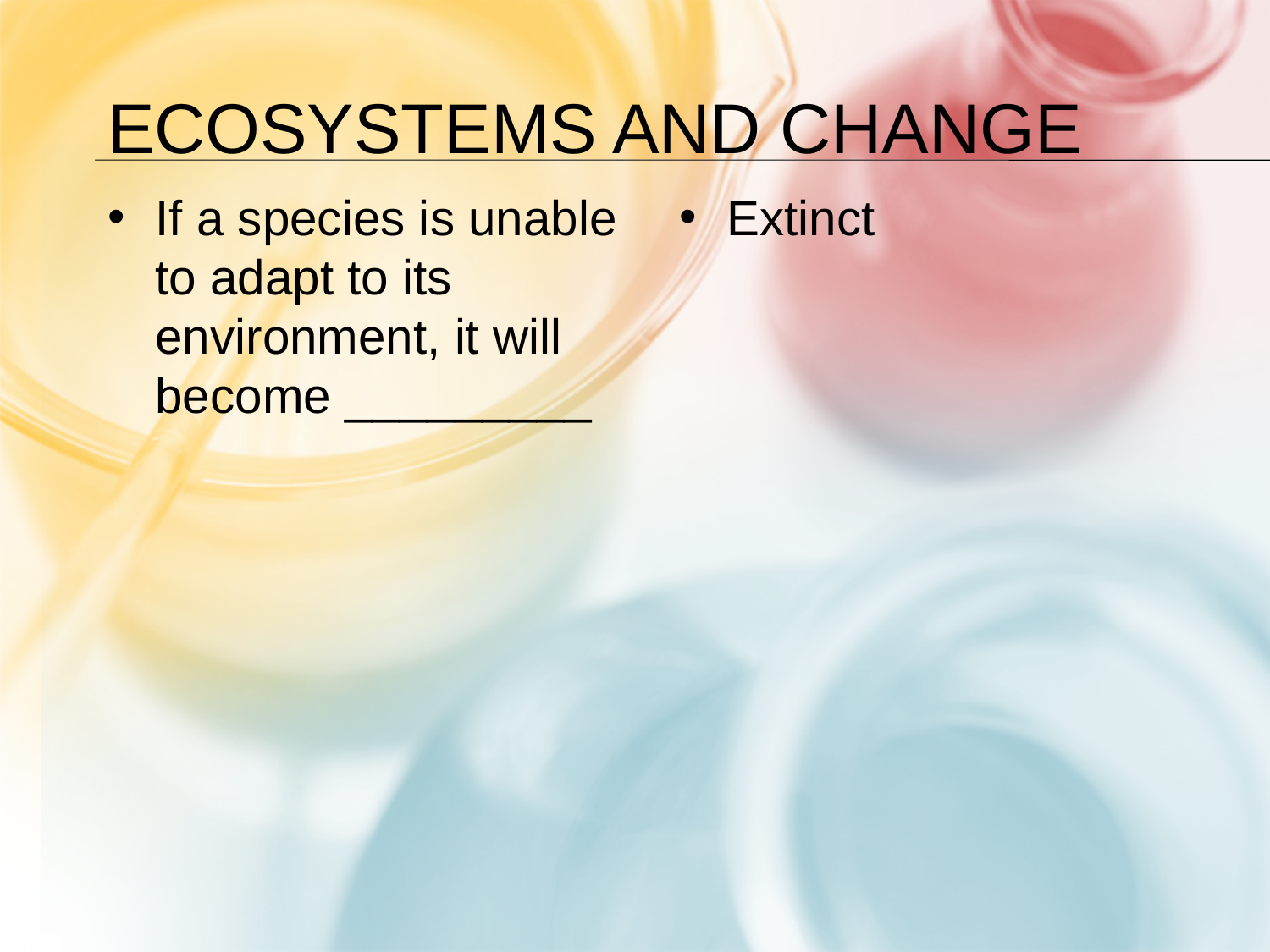

# Ecosystems and change
If a species is unable to adapt to its environment, it will become _________
Extinct